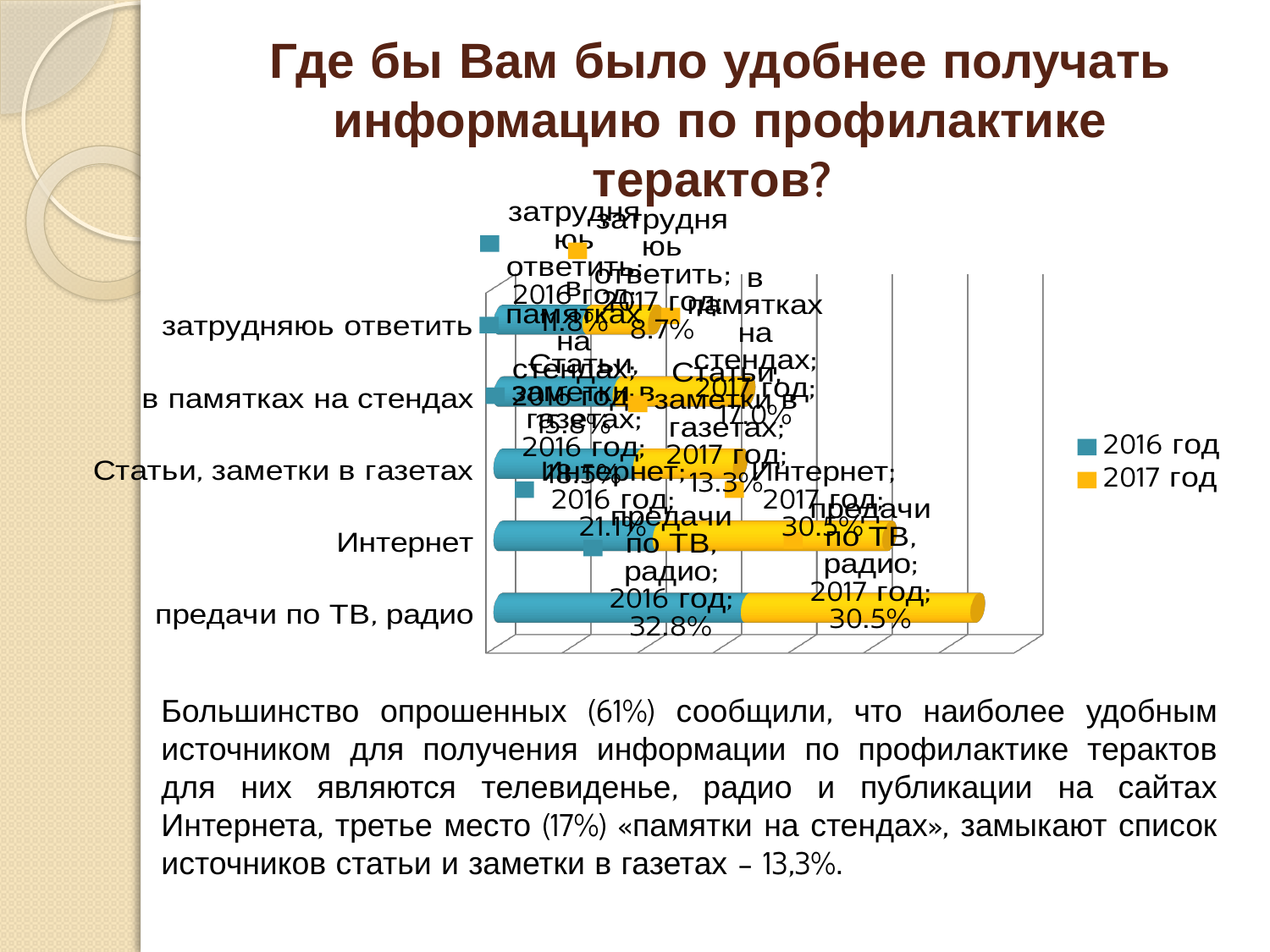

# Где бы Вам было удобнее получать информацию по профилактике терактов?

[unsupported chart]

Большинство опрошенных (61%) сообщили, что наиболее удобным источником для получения информации по профилактике терактов для них являются телевиденье, радио и публикации на сайтах Интернета, третье место (17%) «памятки на стендах», замыкают список источников статьи и заметки в газетах – 13,3%.